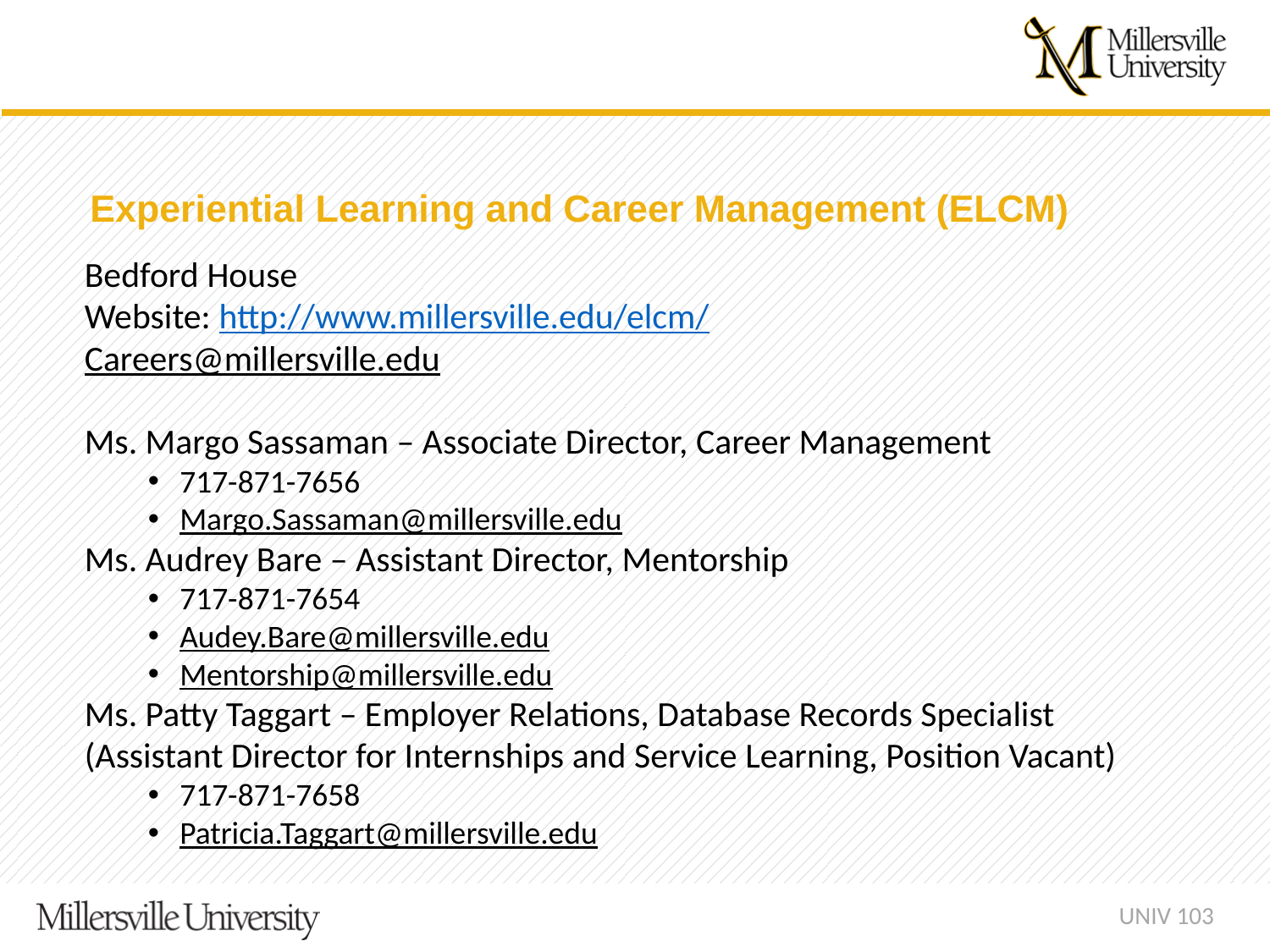

Experiential Learning and Career Management (ELCM)
Bedford House
Website: http://www.millersville.edu/elcm/
Careers@millersville.edu

Ms. Margo Sassaman – Associate Director, Career Management
717-871-7656
Margo.Sassaman@millersville.edu
Ms. Audrey Bare – Assistant Director, Mentorship
717-871-7654
Audey.Bare@millersville.edu
Mentorship@millersville.edu
Ms. Patty Taggart – Employer Relations, Database Records Specialist
(Assistant Director for Internships and Service Learning, Position Vacant)
717-871-7658
Patricia.Taggart@millersville.edu
UNIV 103